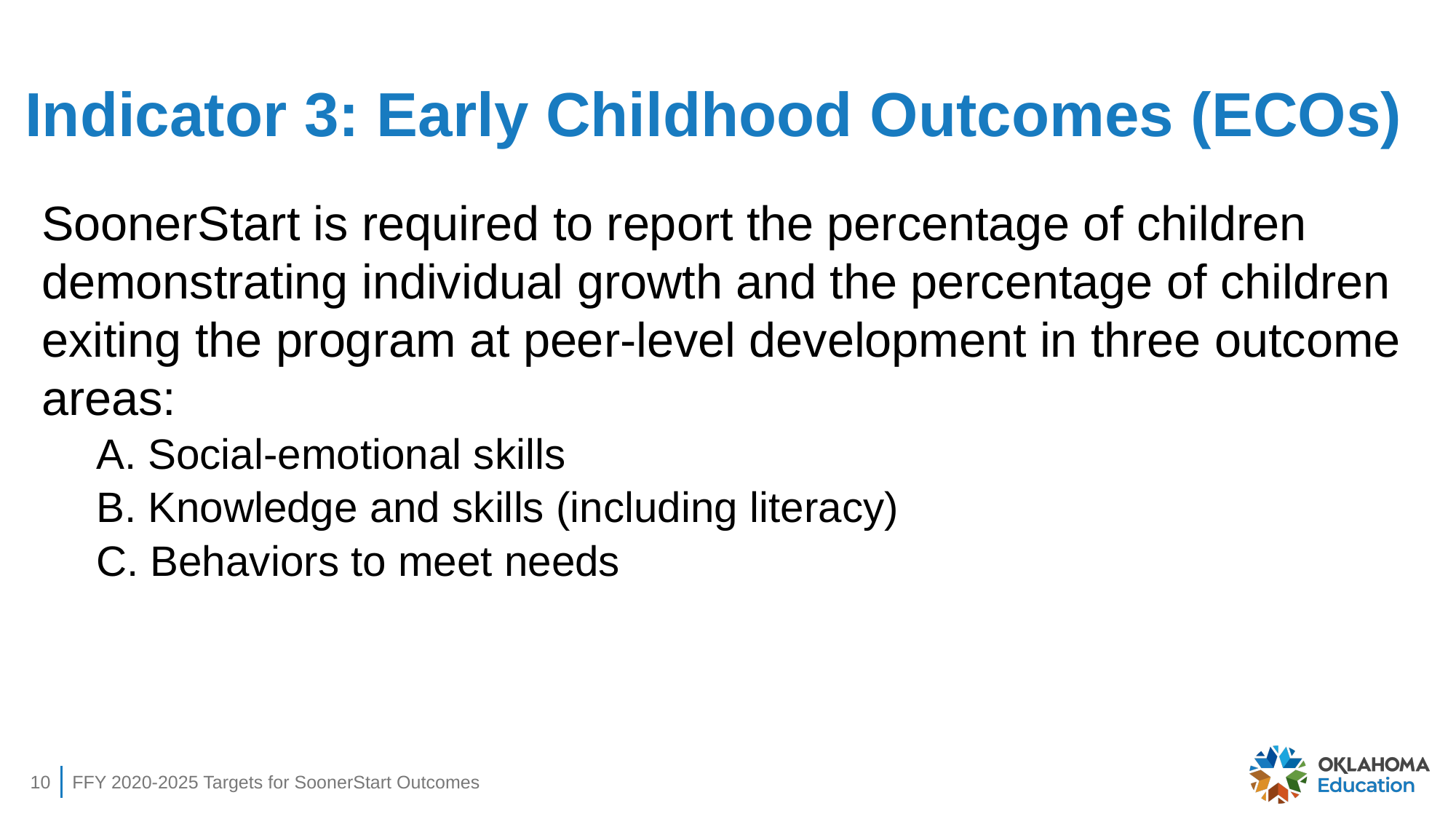

# Indicator 3: Early Childhood Outcomes (ECOs)
SoonerStart is required to report the percentage of children demonstrating individual growth and the percentage of children exiting the program at peer-level development in three outcome areas:
A. Social-emotional skills
B. Knowledge and skills (including literacy)
C. Behaviors to meet needs
10
FFY 2020-2025 Targets for SoonerStart Outcomes